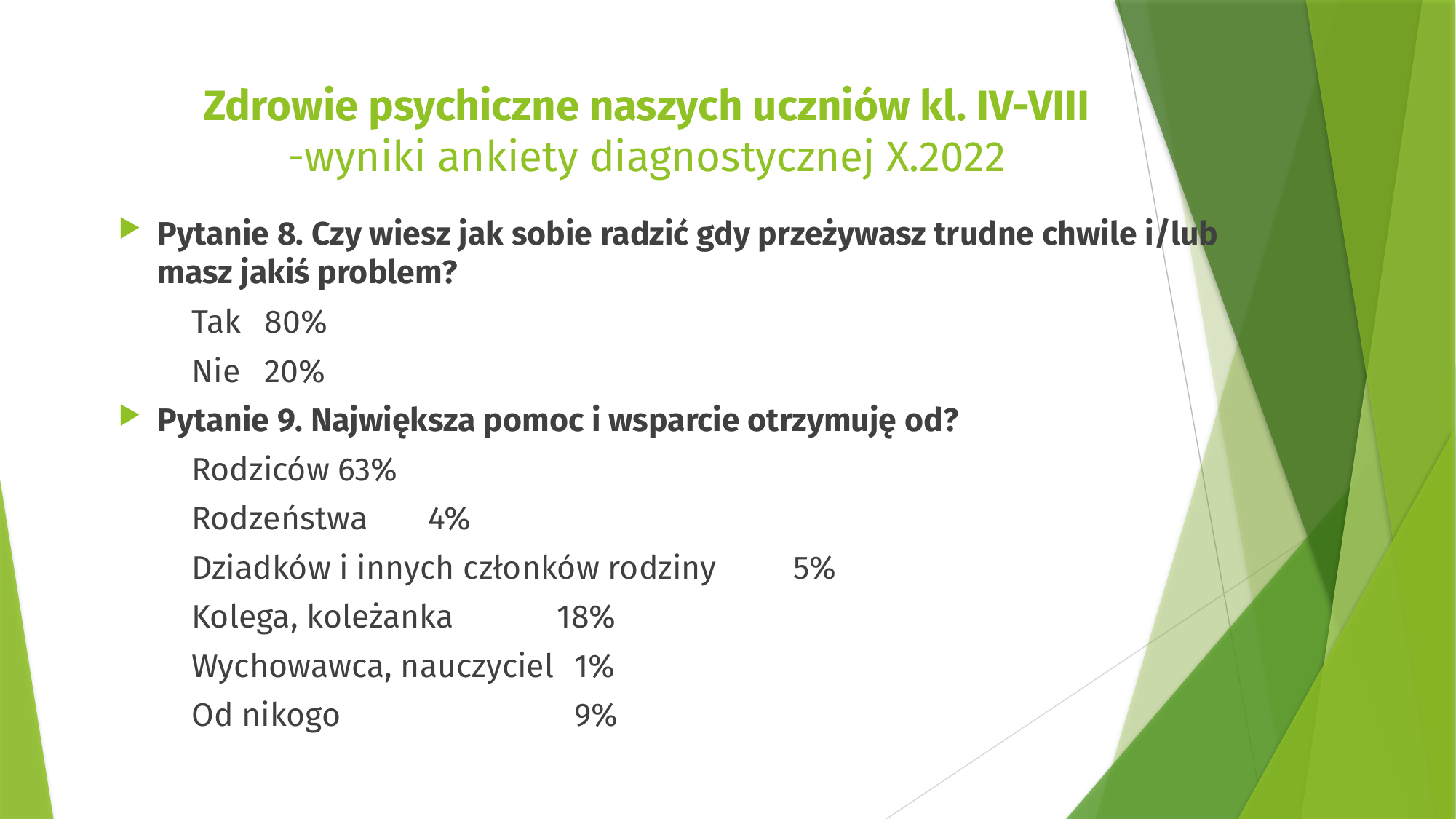

# Zdrowie psychiczne naszych uczniów kl. IV-VIII -wyniki ankiety diagnostycznej X.2022
Pytanie 8. Czy wiesz jak sobie radzić gdy przeżywasz trudne chwile i/lub masz jakiś problem?
	Tak			80%
	Nie			20%
Pytanie 9. Największa pomoc i wsparcie otrzymuję od?
	Rodziców								63%
	Rodzeństwa							  4%
	Dziadków i innych członków rodziny	  5%
	Kolega, koleżanka						18%
	Wychowawca, nauczyciel				  1%
	Od nikogo					  			  9%